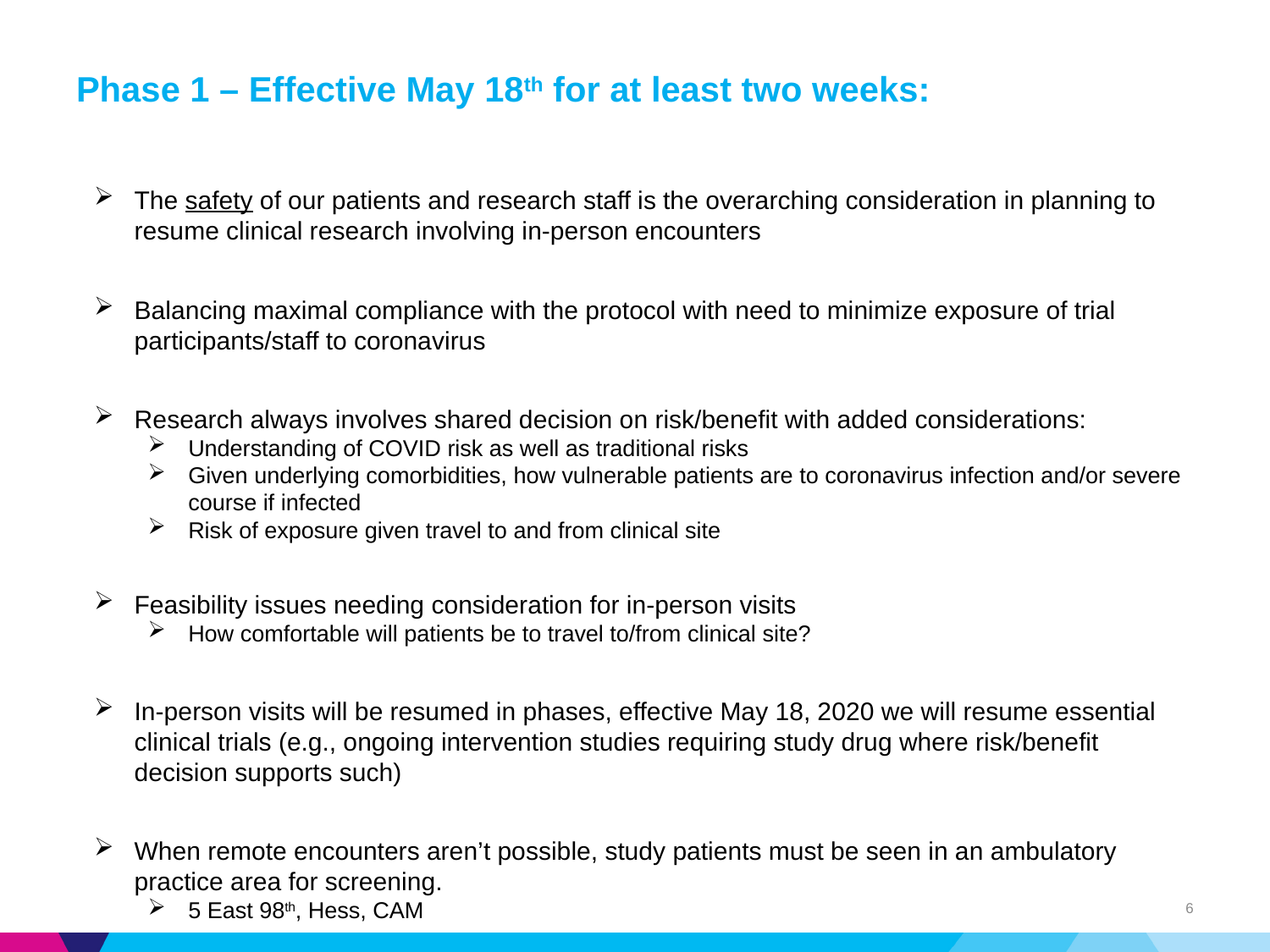

# Phase 1 – Effective May 18th for at least two weeks:

The safety of our patients and research staff is the overarching consideration in planning to resume clinical research involving in-person encounters

Balancing maximal compliance with the protocol with need to minimize exposure of trial participants/staff to coronavirus

Research always involves shared decision on risk/benefit with added considerations:
Understanding of COVID risk as well as traditional risks
Given underlying comorbidities, how vulnerable patients are to coronavirus infection and/or severe course if infected
Risk of exposure given travel to and from clinical site

Feasibility issues needing consideration for in-person visits
How comfortable will patients be to travel to/from clinical site?

In-person visits will be resumed in phases, effective May 18, 2020 we will resume essential clinical trials (e.g., ongoing intervention studies requiring study drug where risk/benefit decision supports such)

When remote encounters aren’t possible, study patients must be seen in an ambulatory practice area for screening.
5 East 98th, Hess, CAM

6